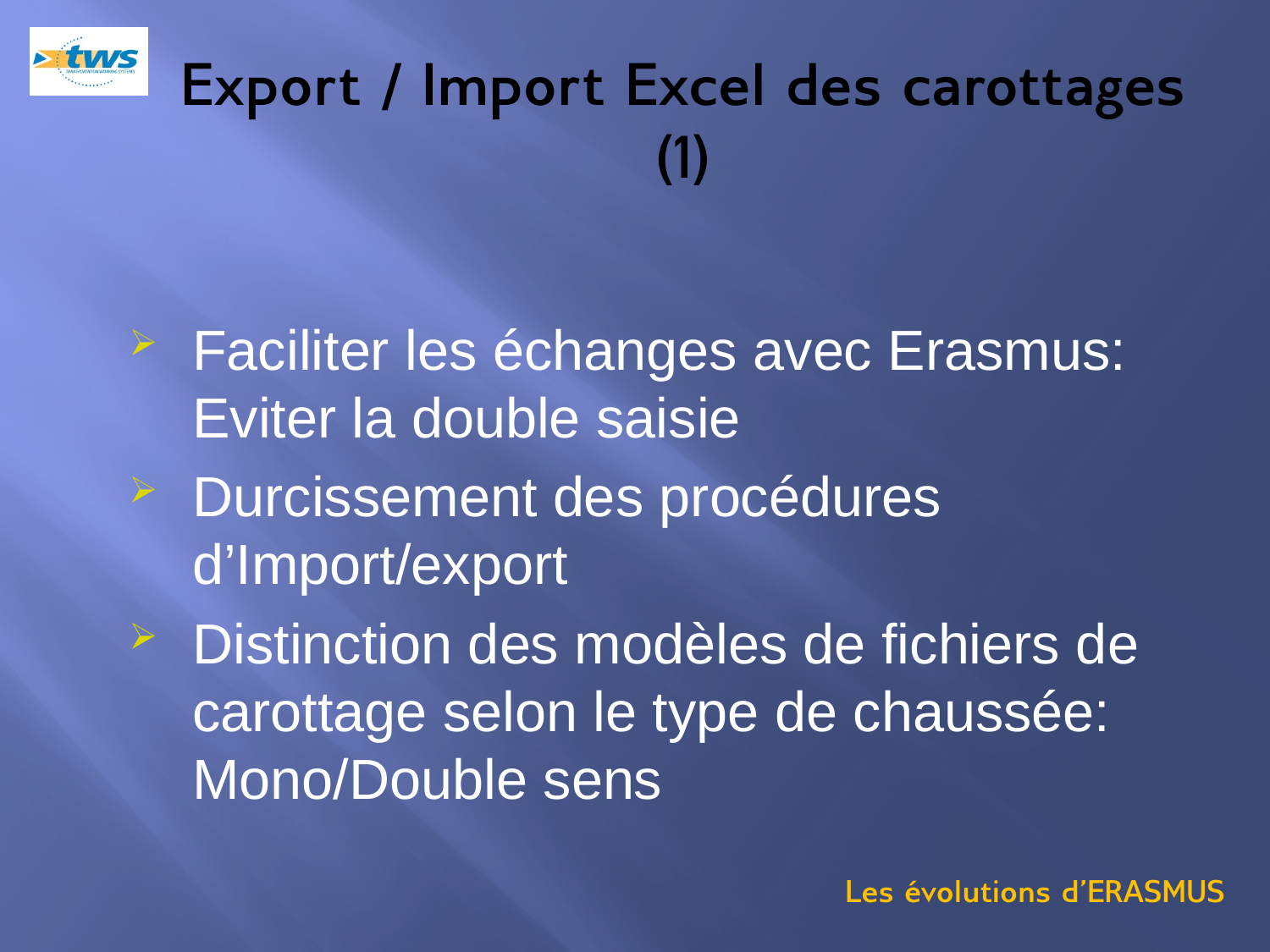

# Export / Import Excel des carottages (1)
Faciliter les échanges avec Erasmus: Eviter la double saisie
Durcissement des procédures d’Import/export
Distinction des modèles de fichiers de carottage selon le type de chaussée: Mono/Double sens

Les évolutions d’ERASMUS